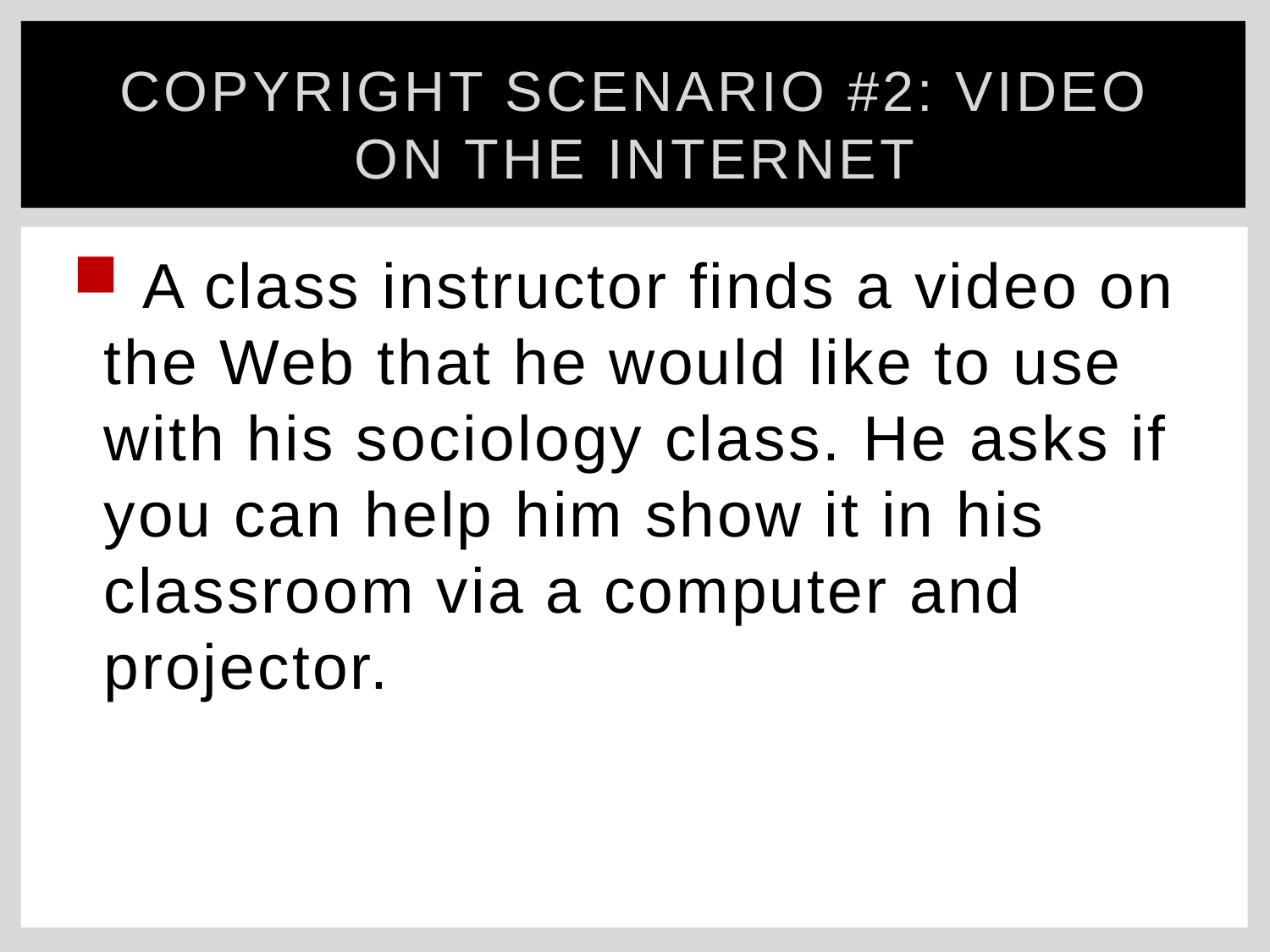

# Copyright Scenario #2: Video on the Internet
 A class instructor finds a video on the Web that he would like to use with his sociology class. He asks if you can help him show it in his classroom via a computer and projector.